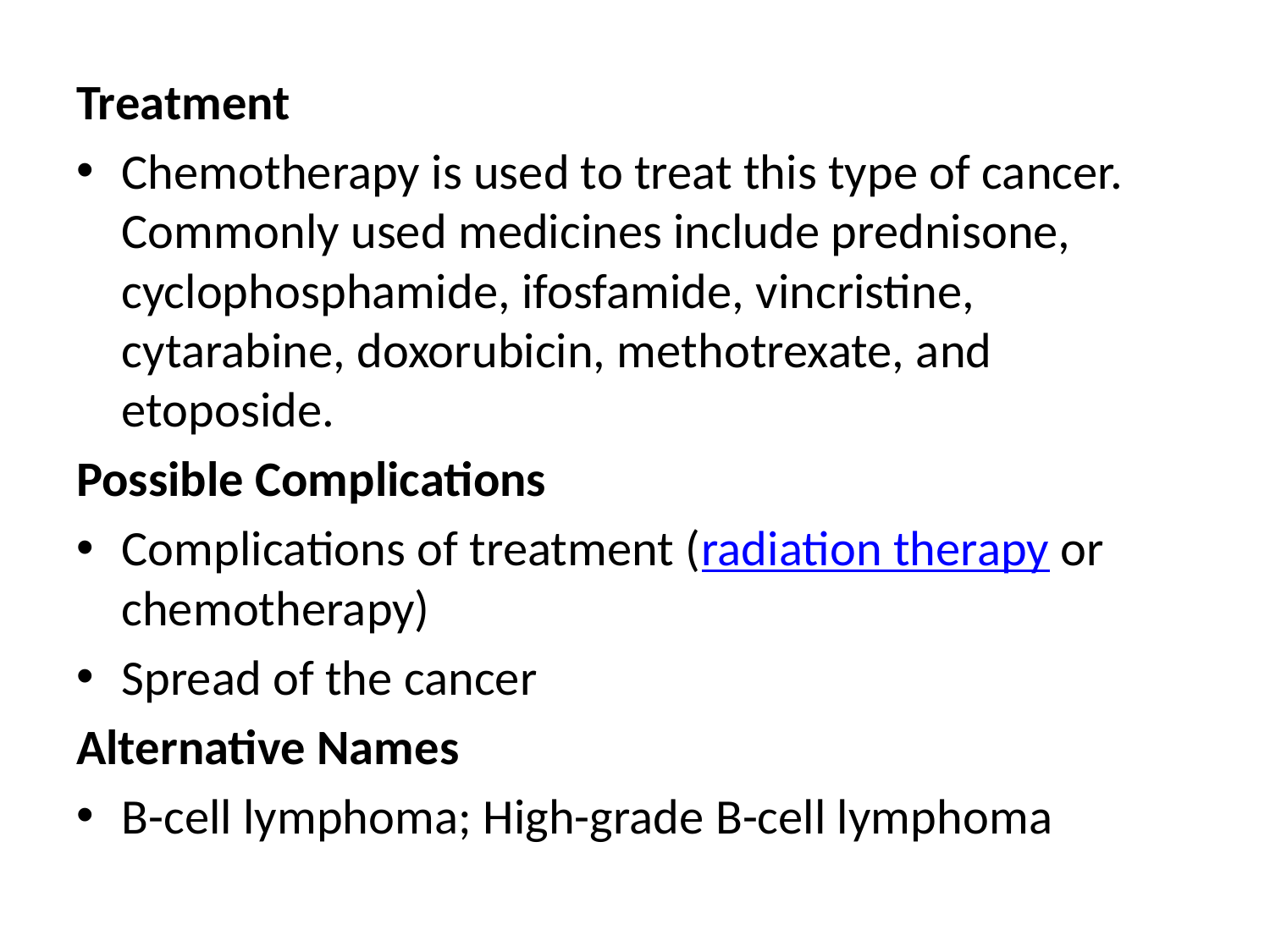

Treatment
Chemotherapy is used to treat this type of cancer. Commonly used medicines include prednisone, cyclophosphamide, ifosfamide, vincristine, cytarabine, doxorubicin, methotrexate, and etoposide.
Possible Complications
Complications of treatment (radiation therapy or chemotherapy)
Spread of the cancer
Alternative Names
B-cell lymphoma; High-grade B-cell lymphoma